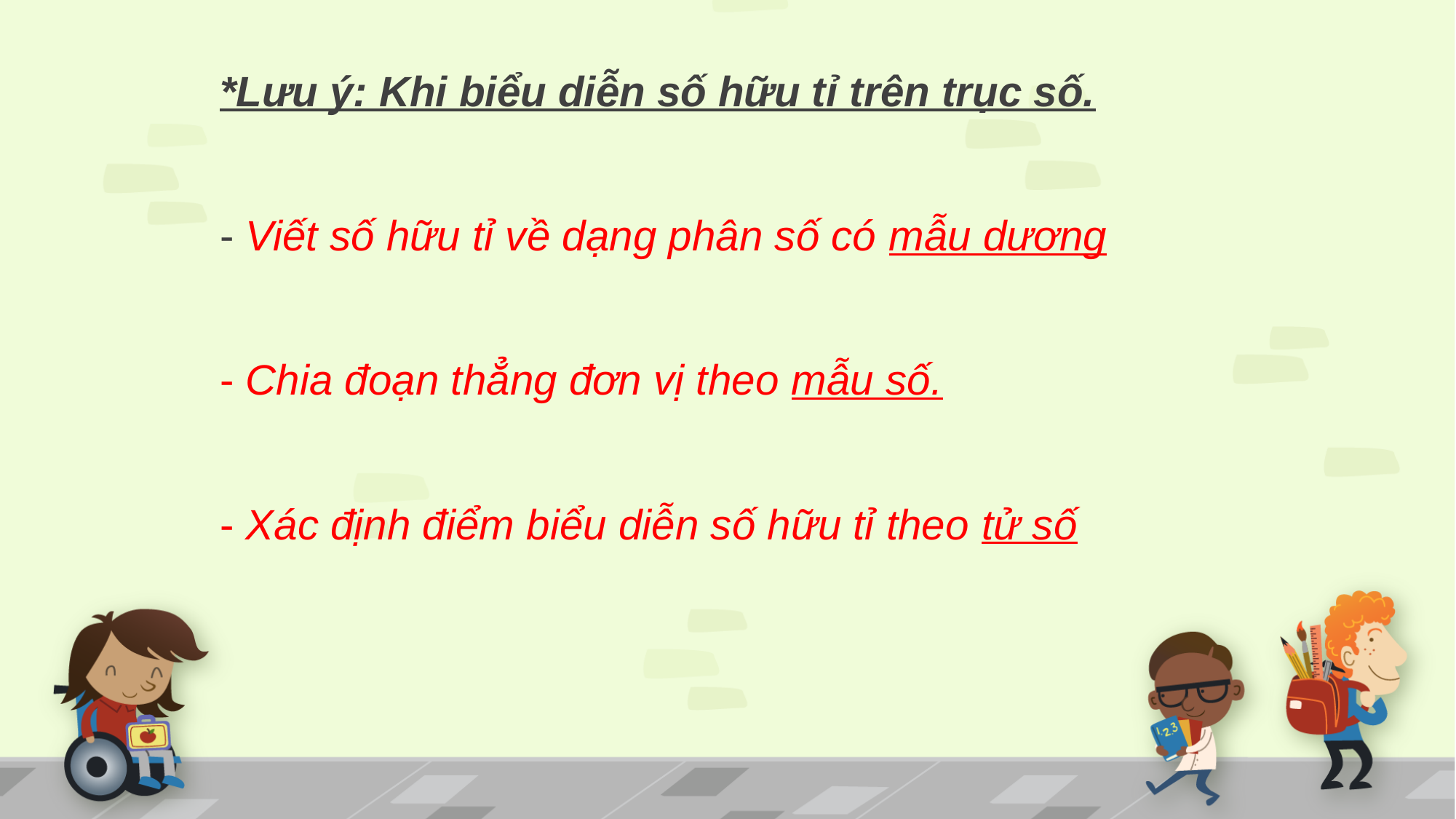

*Lưu ý: Khi biểu diễn số hữu tỉ trên trục số.

- Viết số hữu tỉ về dạng phân số có mẫu dương

- Chia đoạn thẳng đơn vị theo mẫu số.

- Xác định điểm biểu diễn số hữu tỉ theo tử số